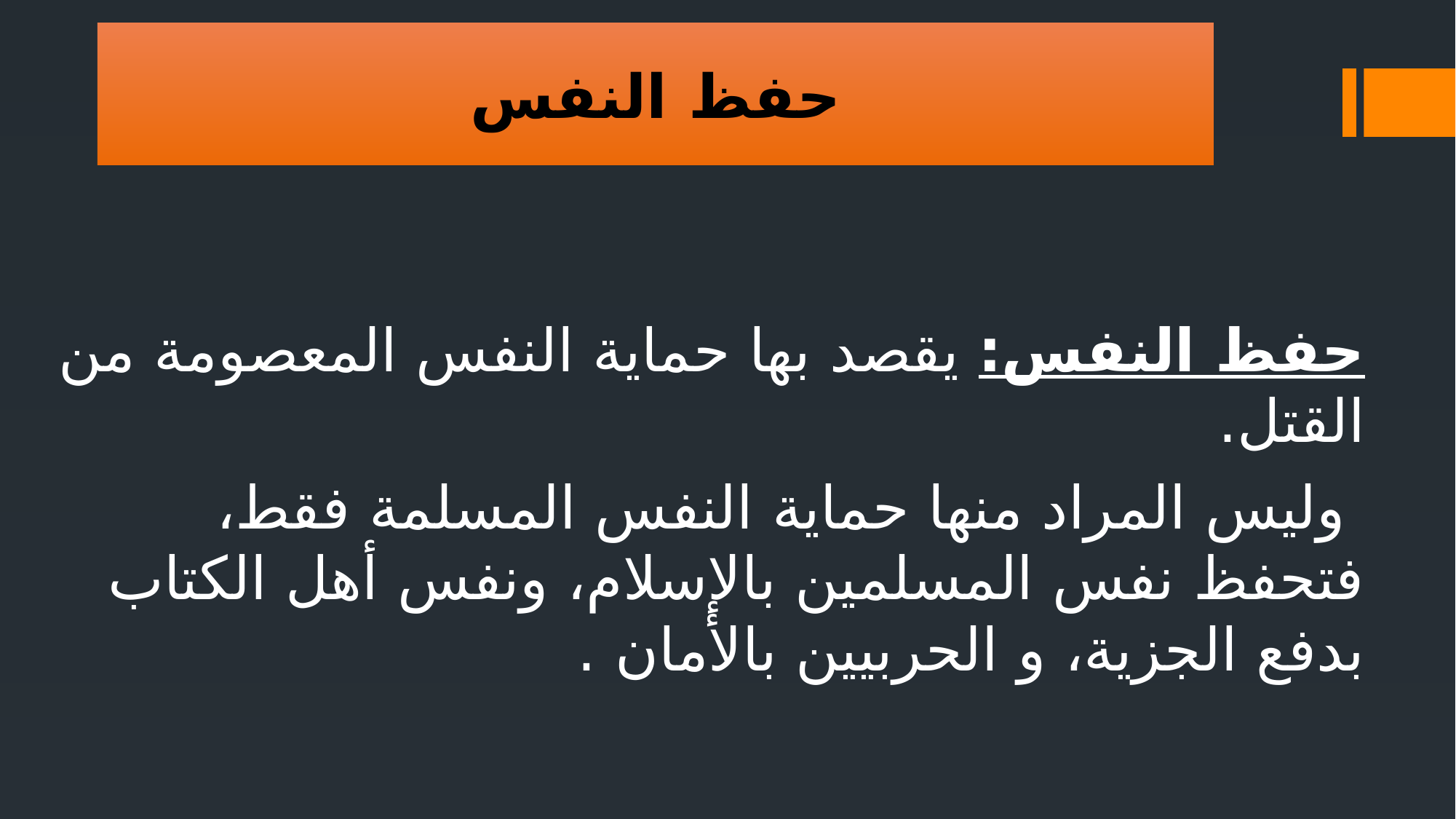

حفظ النفس
حفظ النفس: يقصد بها حماية النفس المعصومة من القتل.
 وليس المراد منها حماية النفس المسلمة فقط، فتحفظ نفس المسلمين بالإسلام، ونفس أهل الكتاب بدفع الجزية، و الحربيين بالأمان .